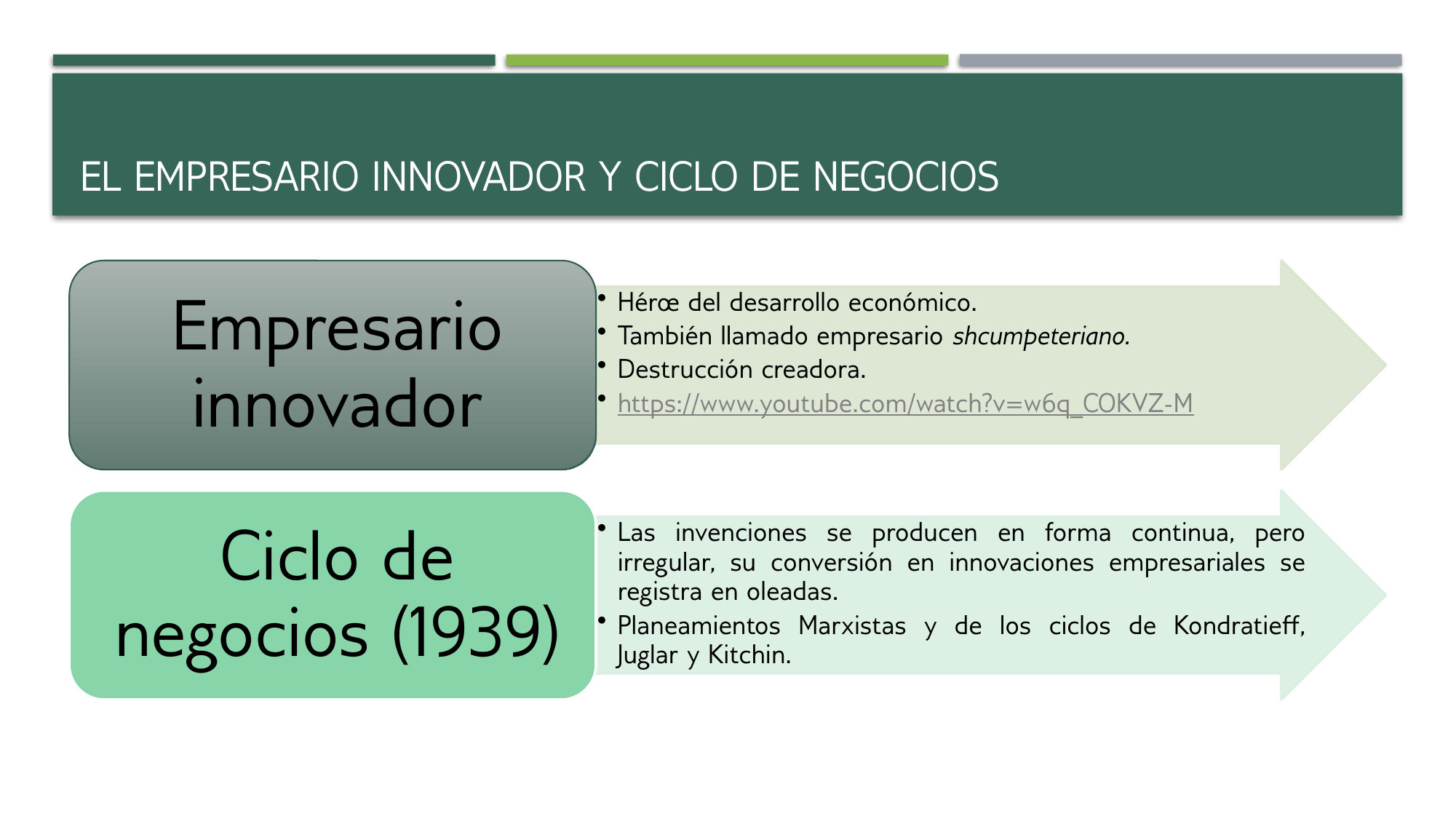

# El empresario innovador y ciclo de negocios
Héroe del desarrollo económico.
También llamado empresario shcumpeteriano.
Destrucción creadora.
https://www.youtube.com/watch?v=w6q_COKVZ-M

Empresario innovador
Las invenciones se producen en forma continua, pero irregular, su conversión en innovaciones empresariales se registra en oleadas.
Planeamientos Marxistas y de los ciclos de Kondratieff, Juglar y Kitchin.
Ciclo de negocios (1939)